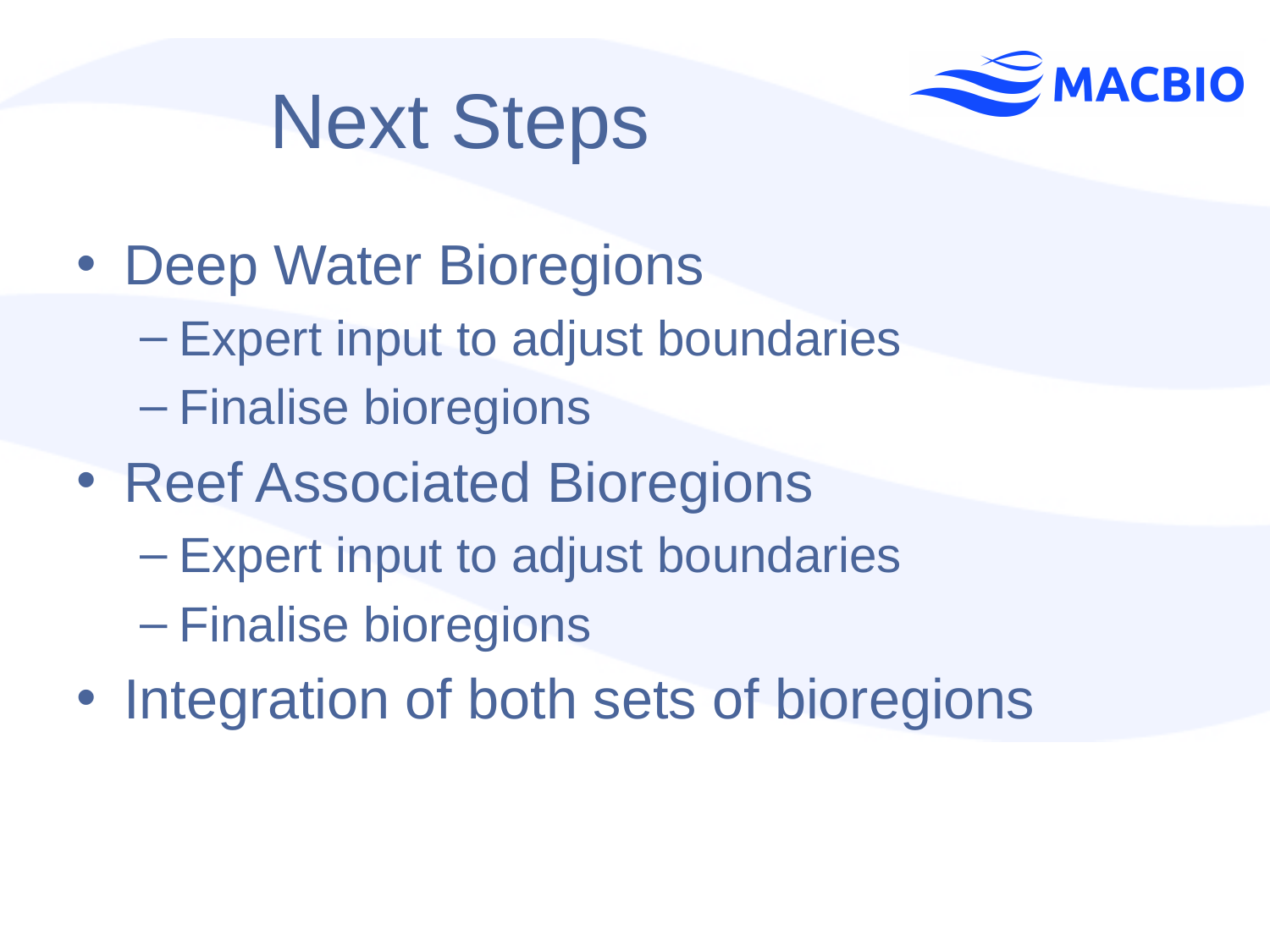

# Next Steps
Deep Water Bioregions
Expert input to adjust boundaries
Finalise bioregions
Reef Associated Bioregions
Expert input to adjust boundaries
Finalise bioregions
Integration of both sets of bioregions